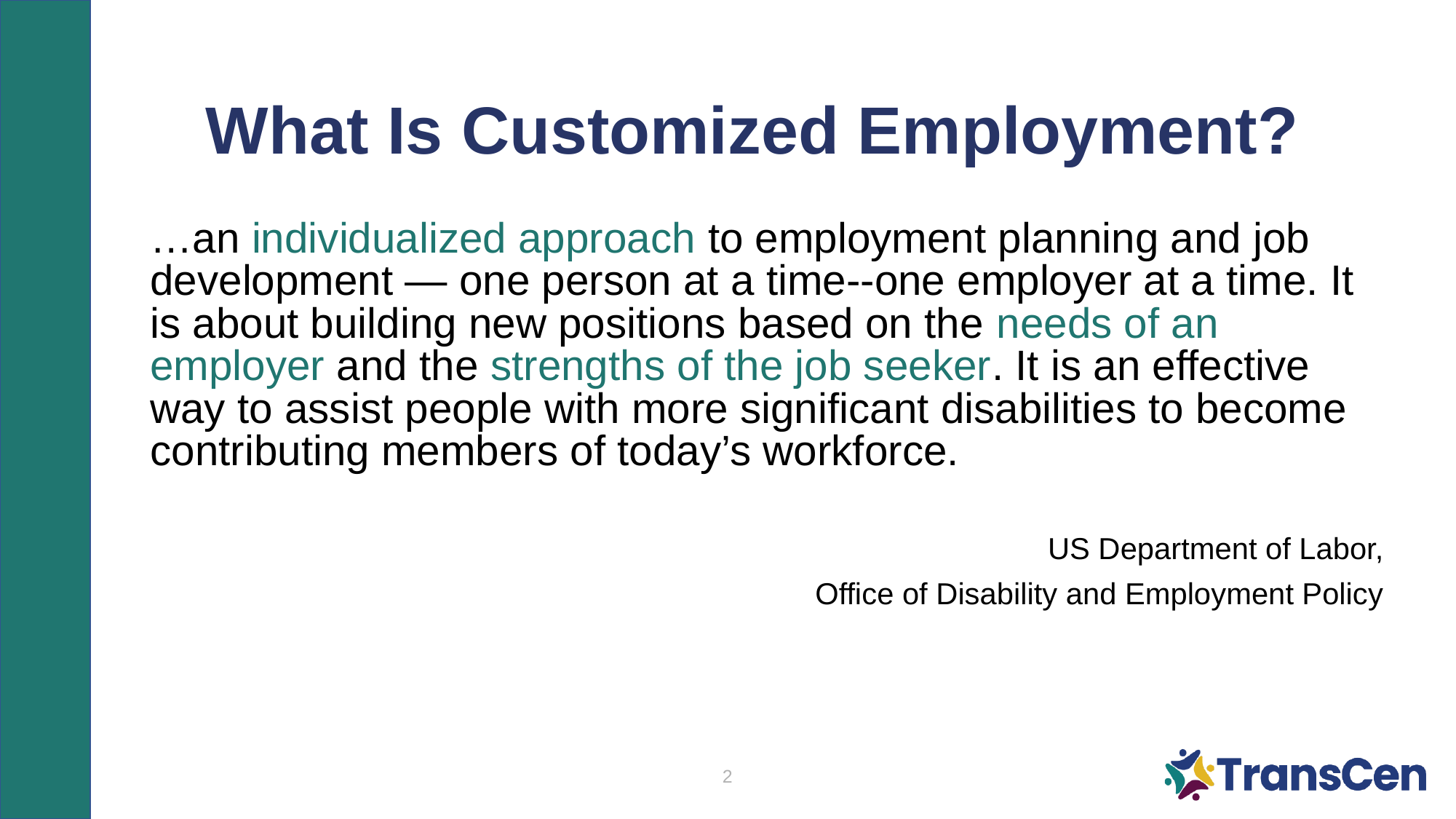

# What Is Customized Employment?
…an individualized approach to employment planning and job development — one person at a time--one employer at a time. It is about building new positions based on the needs of an employer and the strengths of the job seeker. It is an effective way to assist people with more significant disabilities to become contributing members of today’s workforce.

US Department of Labor,
Office of Disability and Employment Policy
2